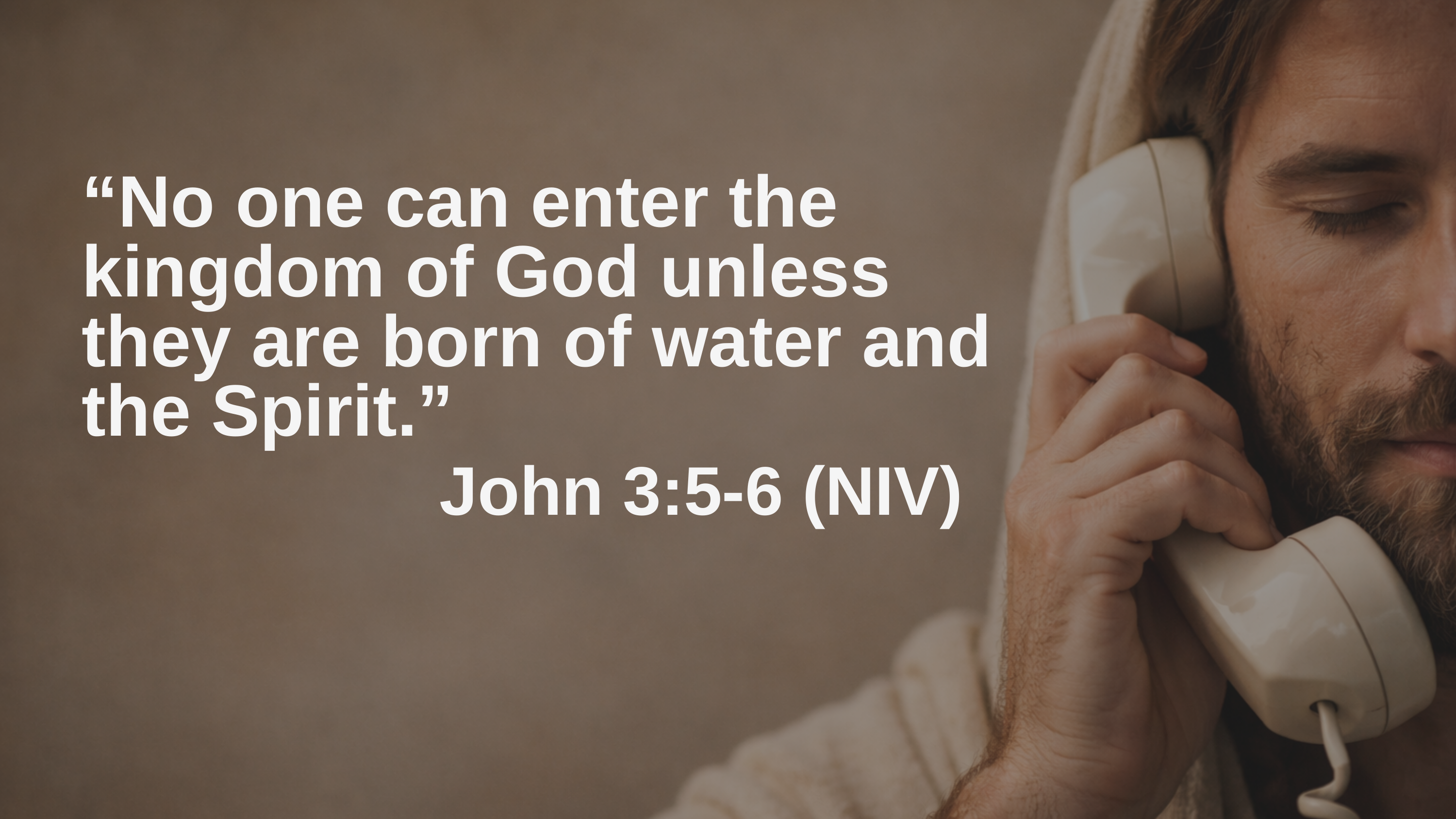

“No one can enter the kingdom of God unless they are born of water and the Spirit.”

John 3:5-6 (NIV)